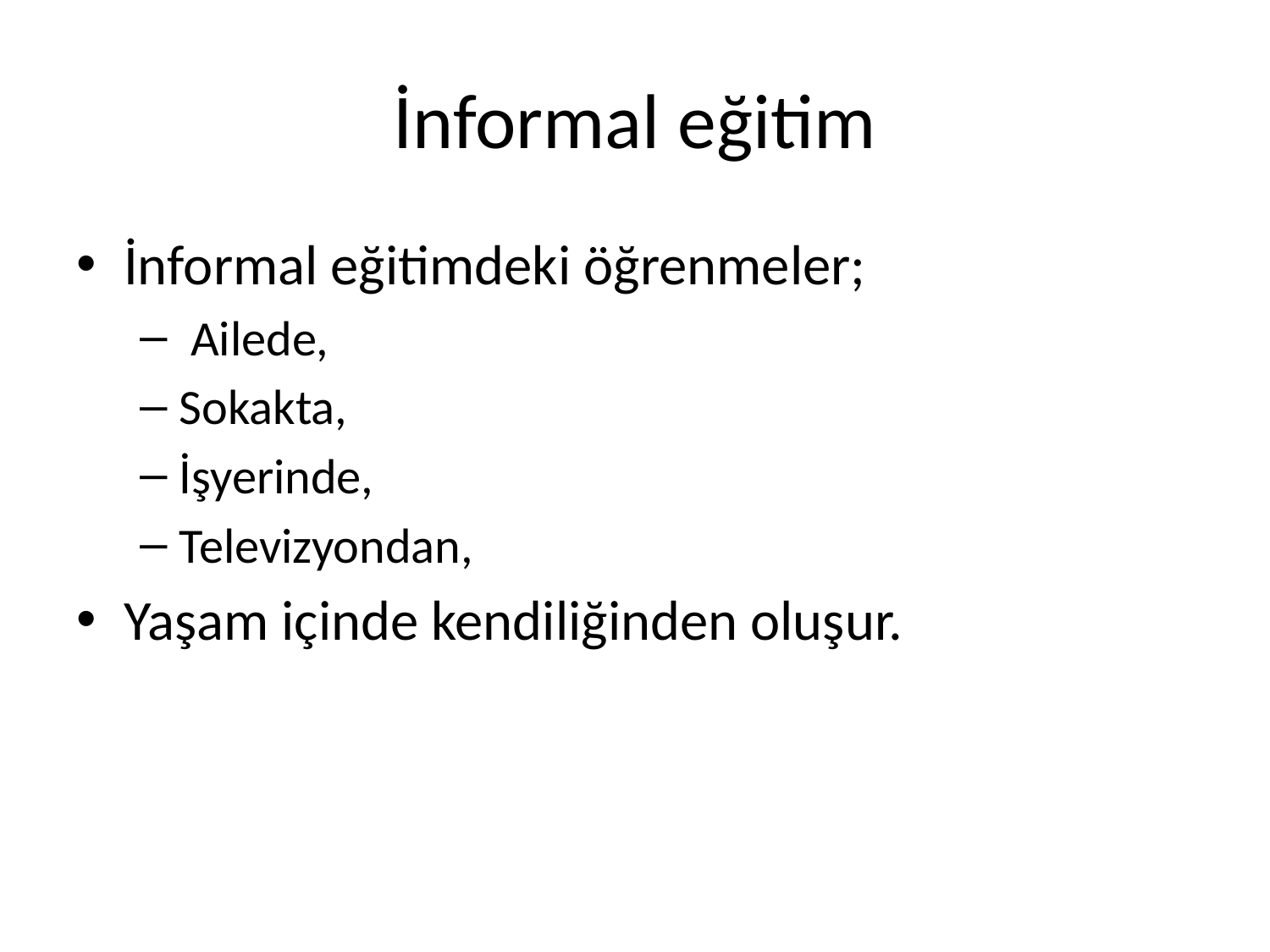

# İnformal eğitim
İnformal eğitimdeki öğrenmeler;
 Ailede,
Sokakta,
İşyerinde,
Televizyondan,
Yaşam içinde kendiliğinden oluşur.